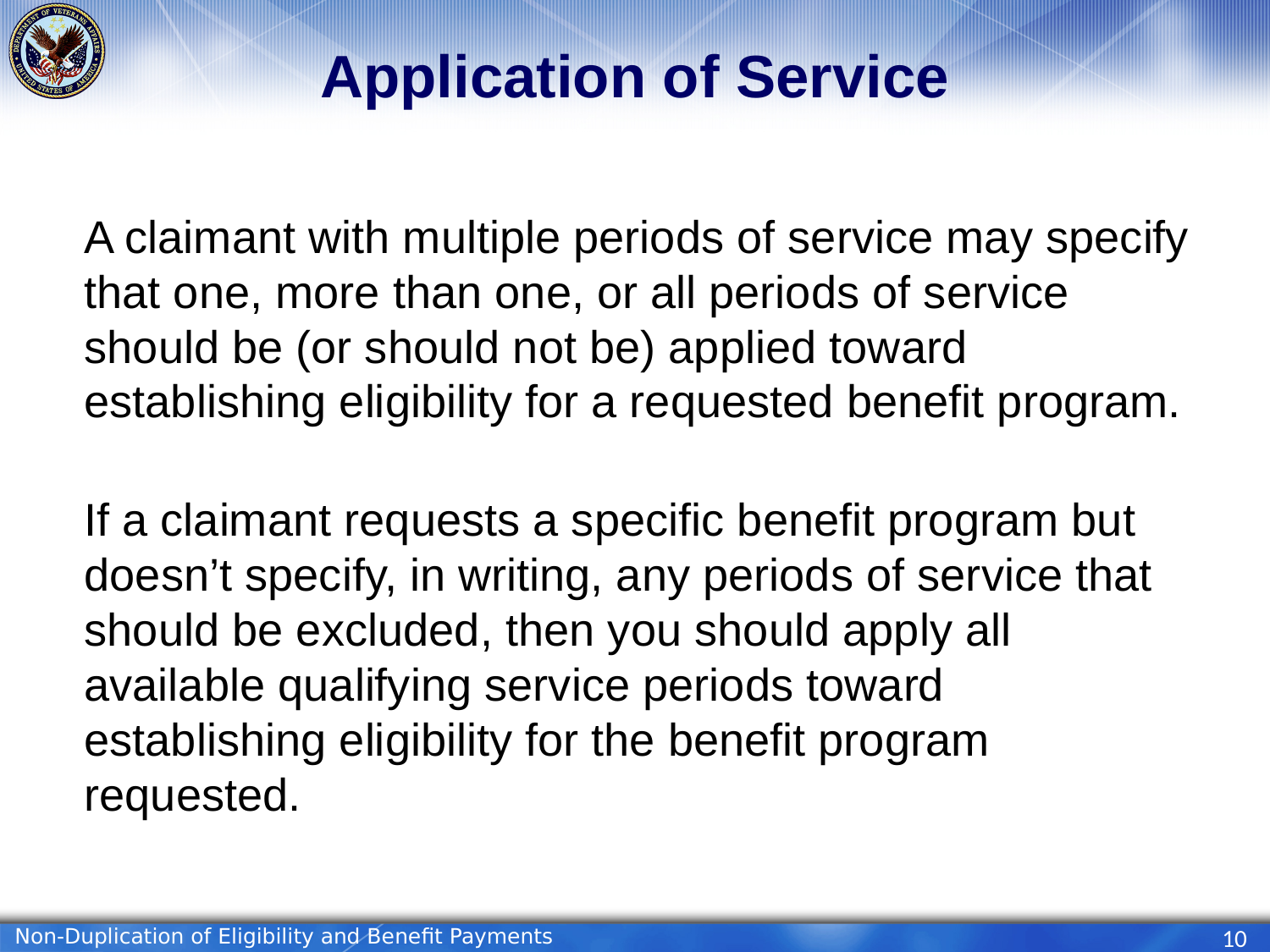

# Application of Service
A claimant with multiple periods of service may specify that one, more than one, or all periods of service should be (or should not be) applied toward establishing eligibility for a requested benefit program.

If a claimant requests a specific benefit program but doesn’t specify, in writing, any periods of service that should be excluded, then you should apply all available qualifying service periods toward establishing eligibility for the benefit program requested.
Non-Duplication of Eligibility and Benefit Payments
10